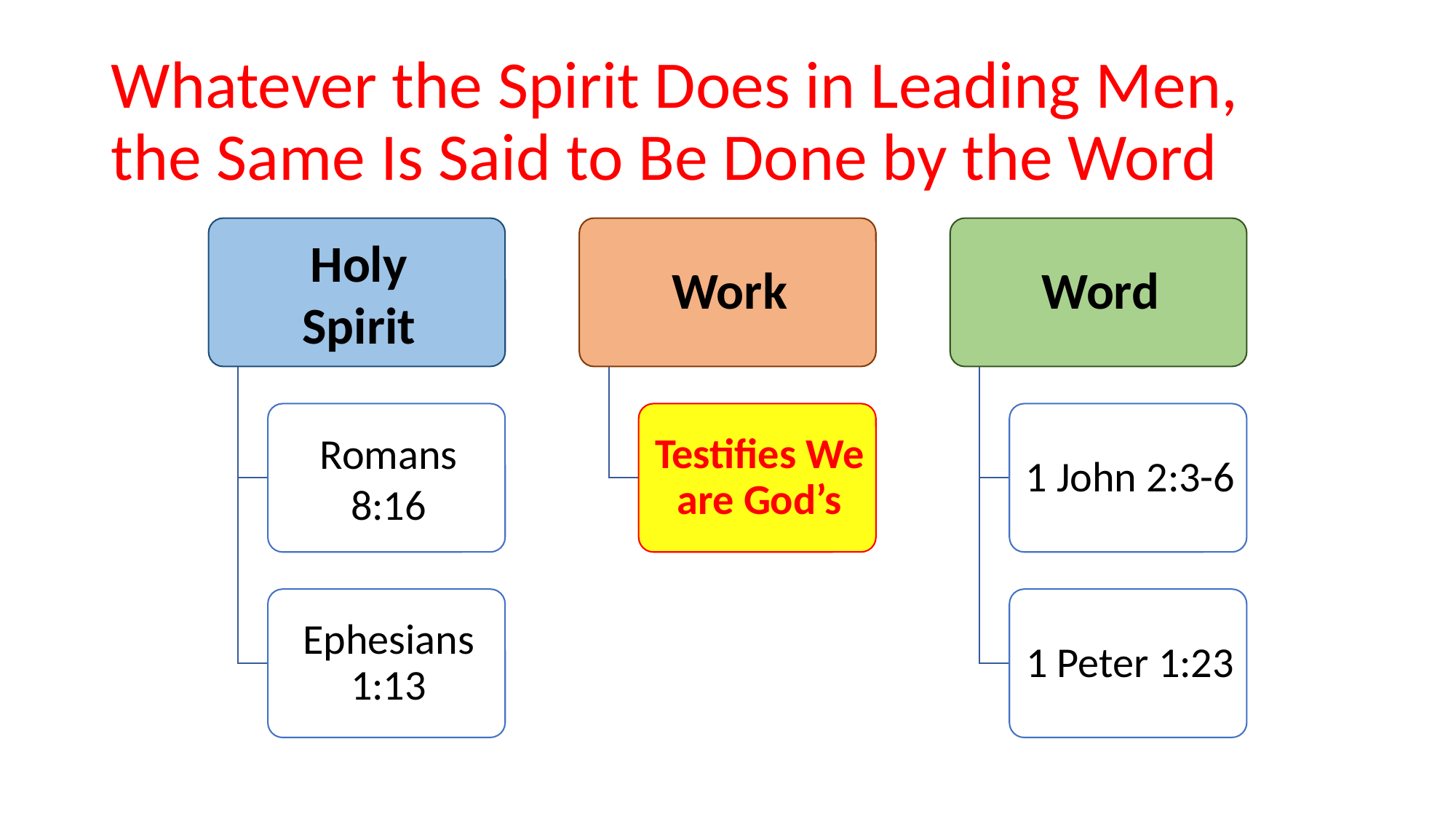

# Whatever the Spirit Does in Leading Men, the Same Is Said to Be Done by the Word
Holy
Spirit
Romans 8:16
Ephesians 1:13
Work
Testifies We are God’s
Word
1 John 2:3-6
1 Peter 1:23